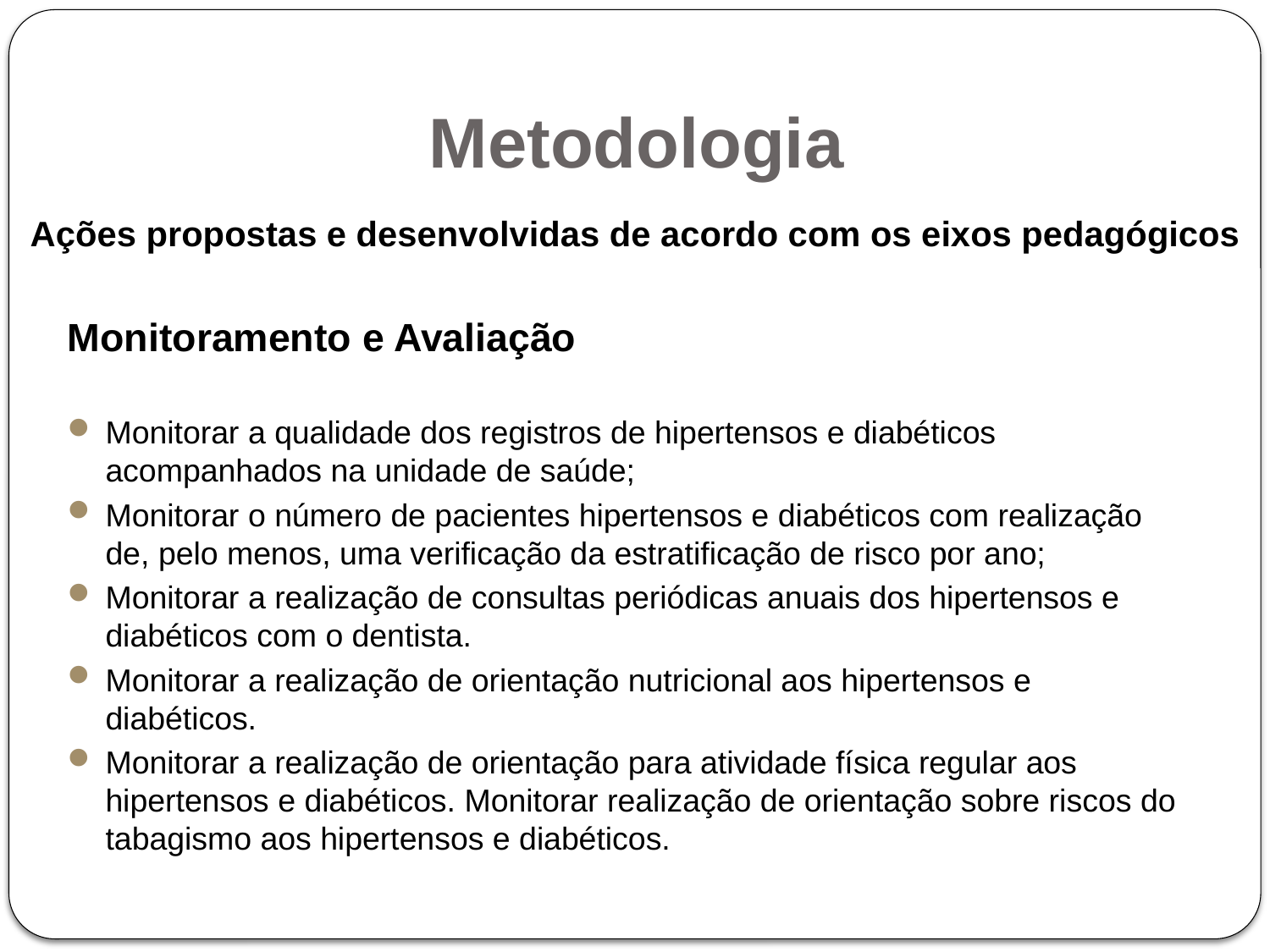

# Metodologia
Ações propostas e desenvolvidas de acordo com os eixos pedagógicos
Monitoramento e Avaliação
Monitorar a qualidade dos registros de hipertensos e diabéticos acompanhados na unidade de saúde;
Monitorar o número de pacientes hipertensos e diabéticos com realização de, pelo menos, uma verificação da estratificação de risco por ano;
Monitorar a realização de consultas periódicas anuais dos hipertensos e diabéticos com o dentista.
Monitorar a realização de orientação nutricional aos hipertensos e diabéticos.
Monitorar a realização de orientação para atividade física regular aos hipertensos e diabéticos. Monitorar realização de orientação sobre riscos do tabagismo aos hipertensos e diabéticos.